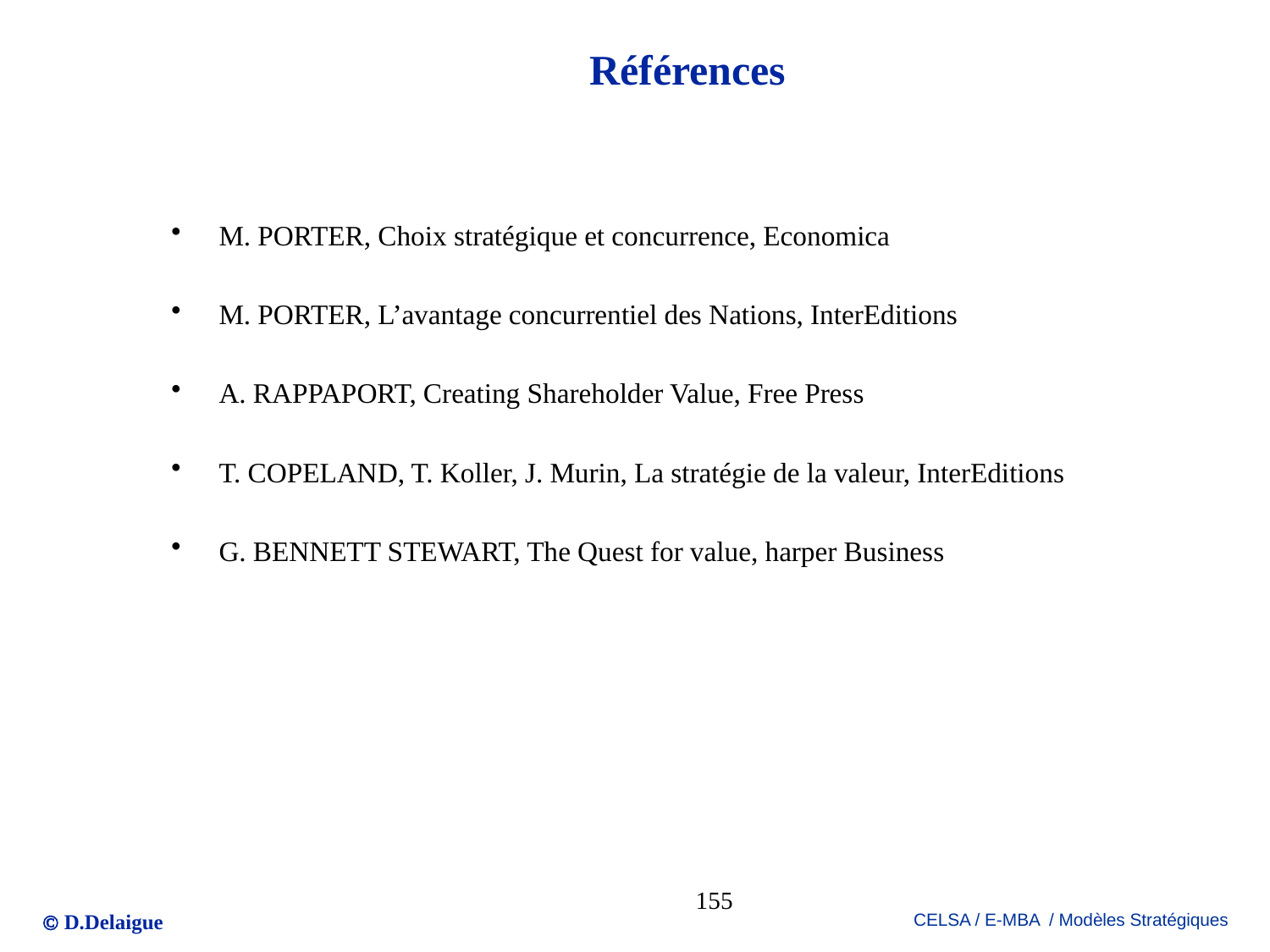

# Références
M. PORTER, Choix stratégique et concurrence, Economica

M. PORTER, L’avantage concurrentiel des Nations, InterEditions

A. RAPPAPORT, Creating Shareholder Value, Free Press

T. COPELAND, T. Koller, J. Murin, La stratégie de la valeur, InterEditions

G. BENNETT STEWART, The Quest for value, harper Business
155